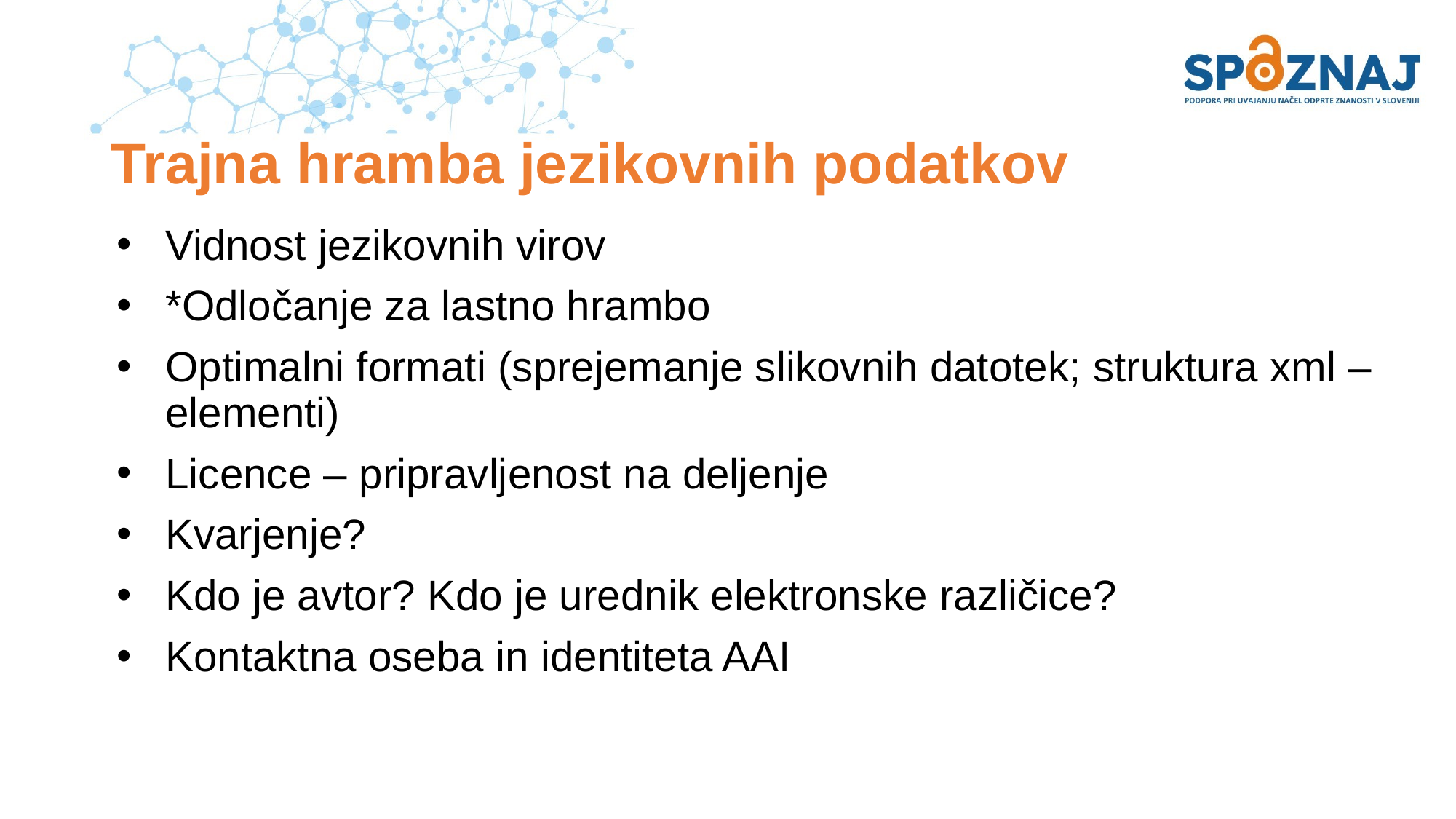

# Trajna hramba jezikovnih podatkov
Vidnost jezikovnih virov
*Odločanje za lastno hrambo
Optimalni formati (sprejemanje slikovnih datotek; struktura xml – elementi)
Licence – pripravljenost na deljenje
Kvarjenje?
Kdo je avtor? Kdo je urednik elektronske različice?
Kontaktna oseba in identiteta AAI